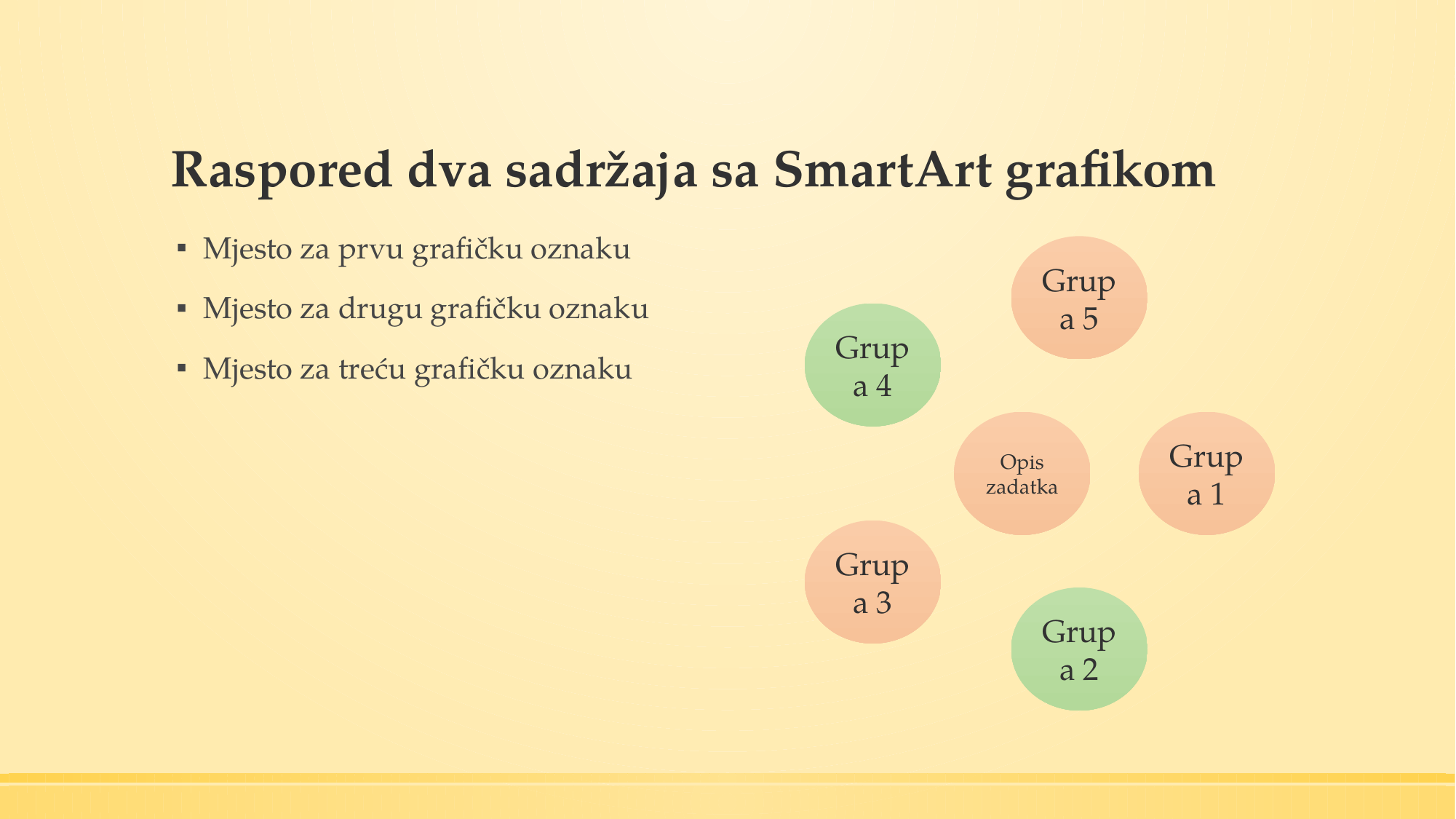

# Raspored dva sadržaja sa SmartArt grafikom
Opis zadatka
Grupa 1
Grupa 2
Grupa 3
Grupa 4
Grupa 5
Mjesto za prvu grafičku oznaku
Mjesto za drugu grafičku oznaku
Mjesto za treću grafičku oznaku